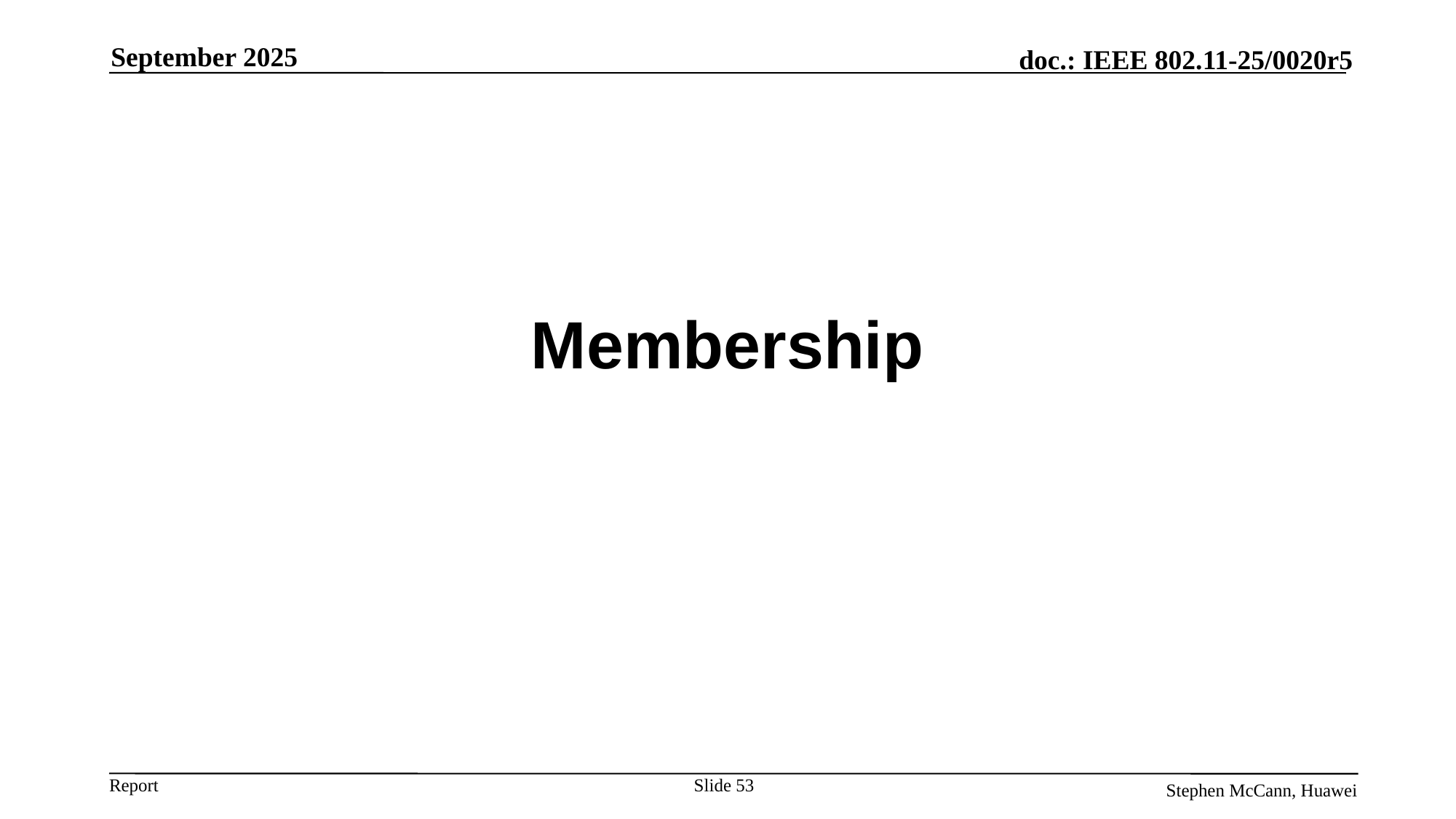

September 2025
# Membership
Slide 53
Stephen McCann, Huawei